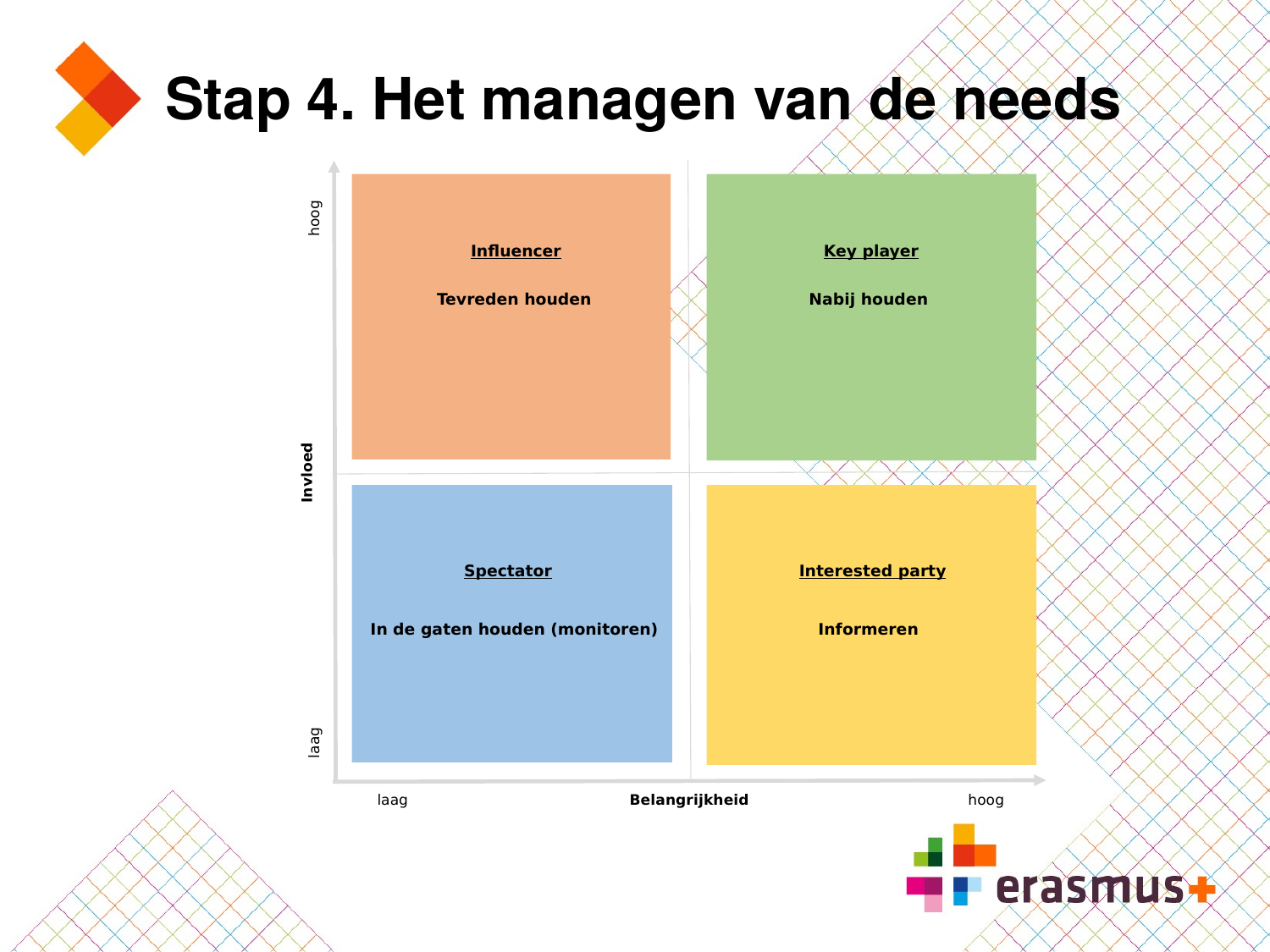

# Stap 4. Het managen van de needs
Invloed
hoog
Tevreden houden
Nabij houden
In de gaten houden (monitoren)
Informeren
laag
hoog
laag
Belangrijkheid

Influencer
Key player

Spectator
Interested party